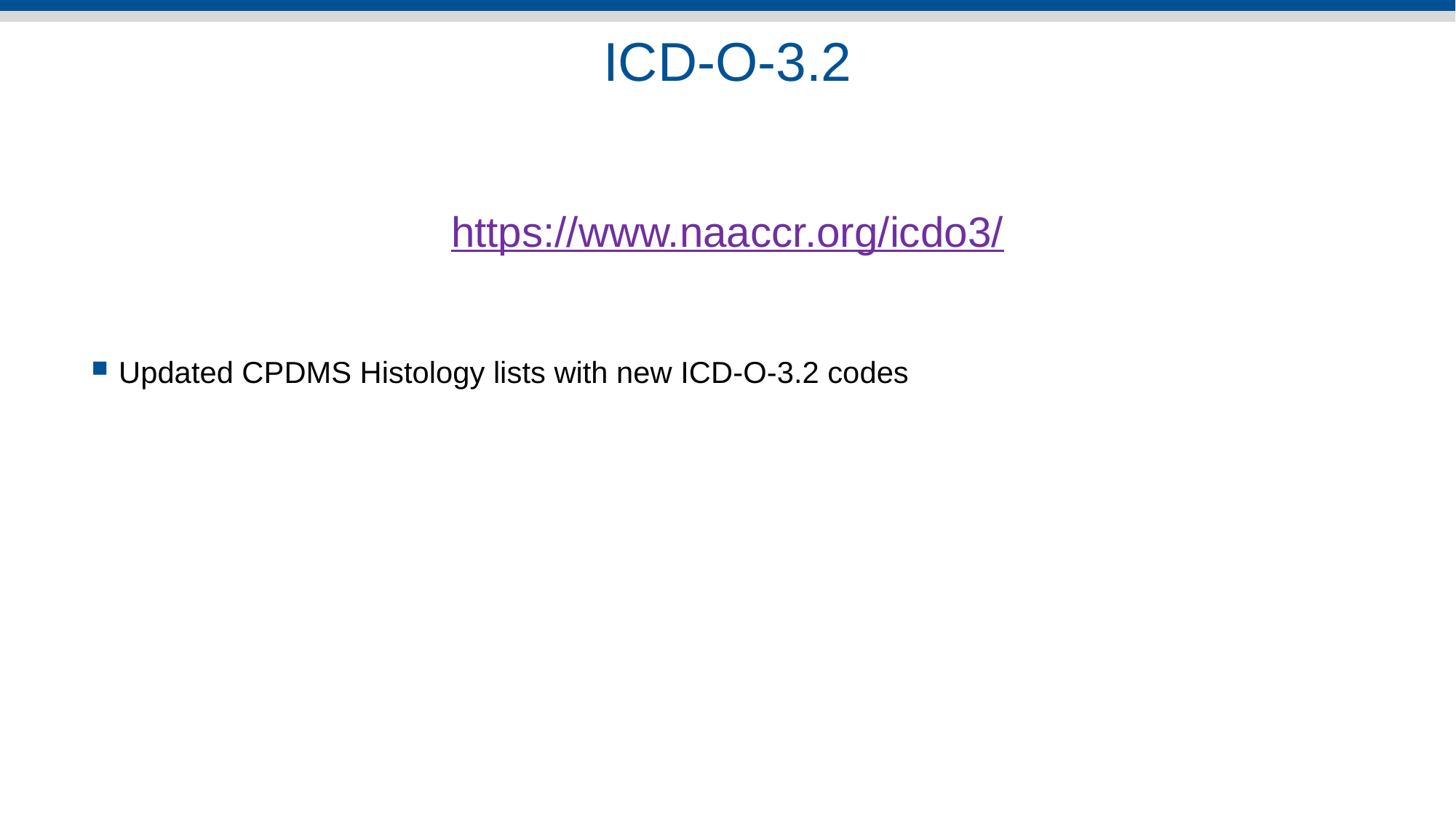

# ICD-O-3.2
https://www.naaccr.org/icdo3/

Updated CPDMS Histology lists with new ICD-O-3.2 codes